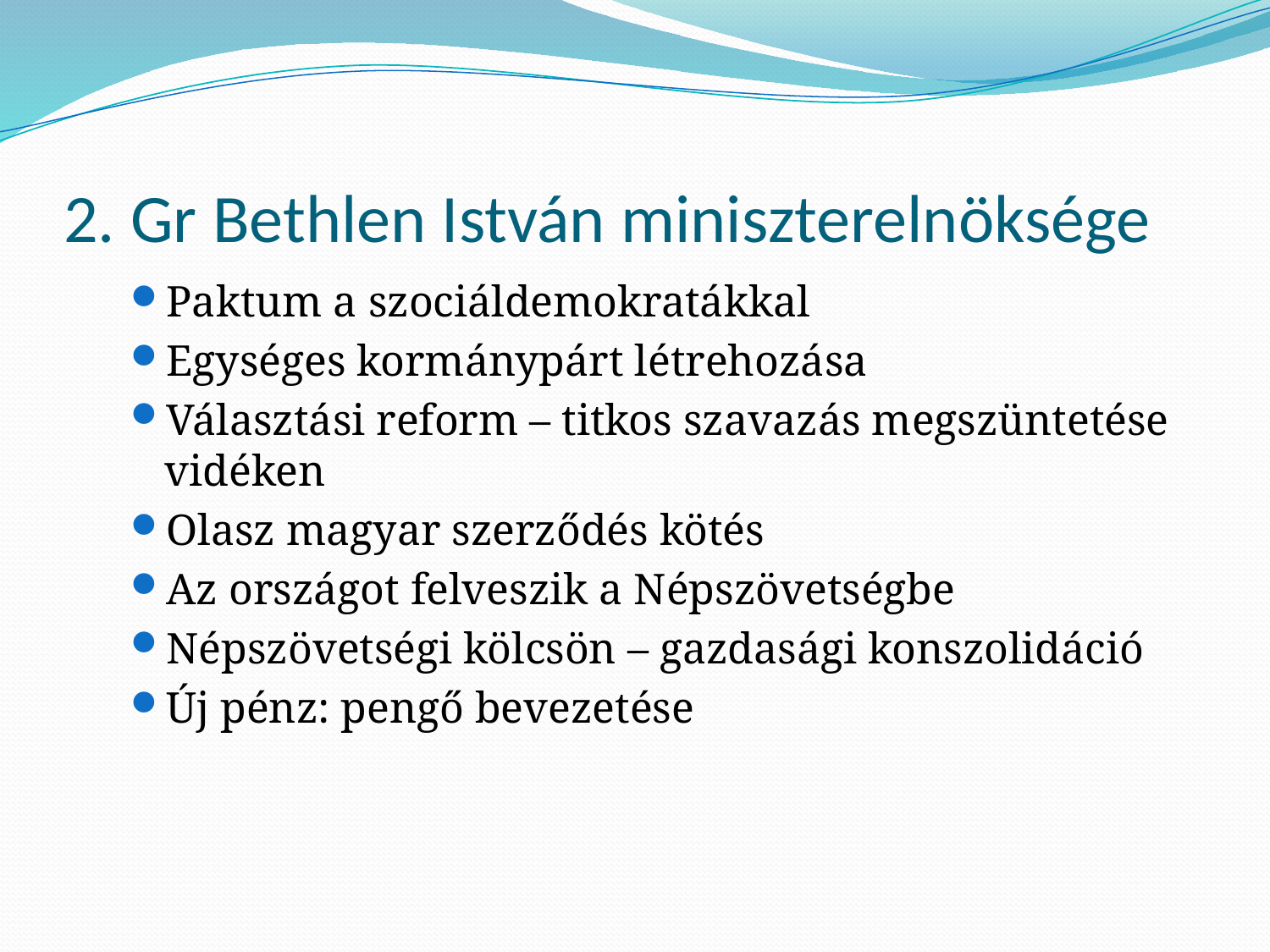

# 2. Gr Bethlen István miniszterelnöksége
Paktum a szociáldemokratákkal
Egységes kormánypárt létrehozása
Választási reform – titkos szavazás megszüntetése vidéken
Olasz magyar szerződés kötés
Az országot felveszik a Népszövetségbe
Népszövetségi kölcsön – gazdasági konszolidáció
Új pénz: pengő bevezetése